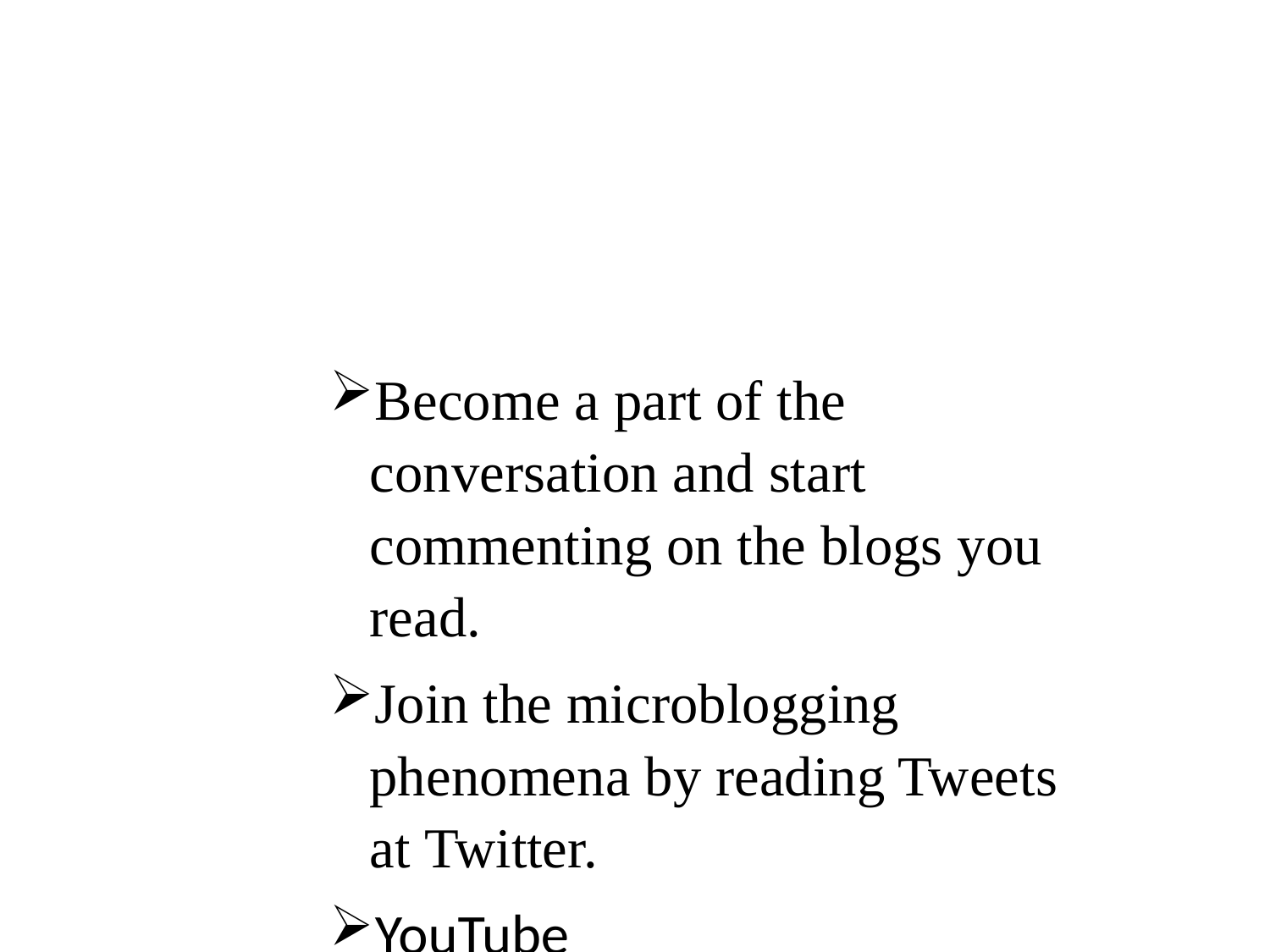

Become a part of the conversation and start commenting on the blogs you read.
Join the microblogging phenomena by reading Tweets at Twitter.
YouTube